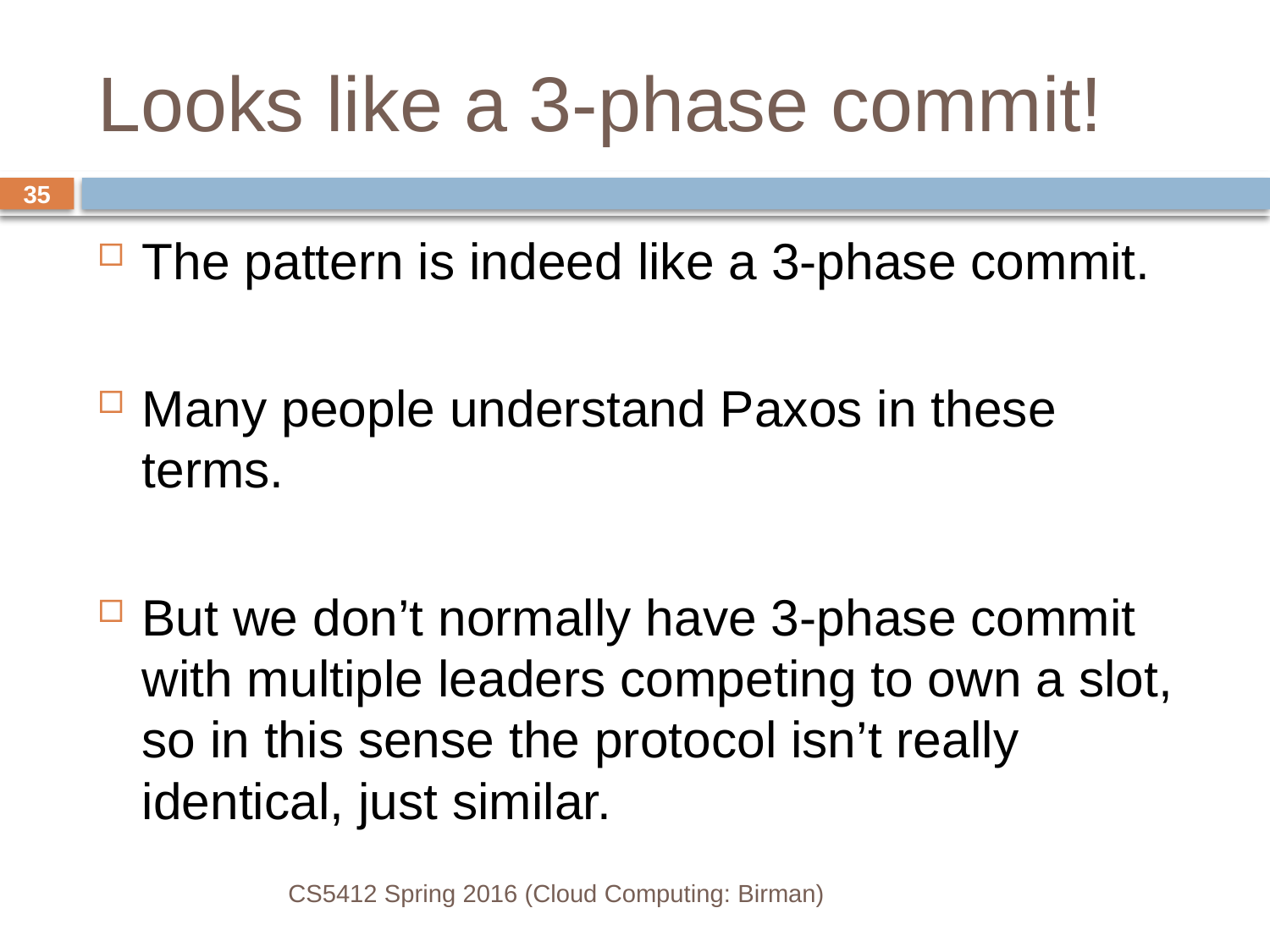

# Looks like a 3-phase commit!
35
The pattern is indeed like a 3-phase commit.

Many people understand Paxos in these terms.

But we don’t normally have 3-phase commit with multiple leaders competing to own a slot, so in this sense the protocol isn’t really identical, just similar.
CS5412 Spring 2016 (Cloud Computing: Birman)